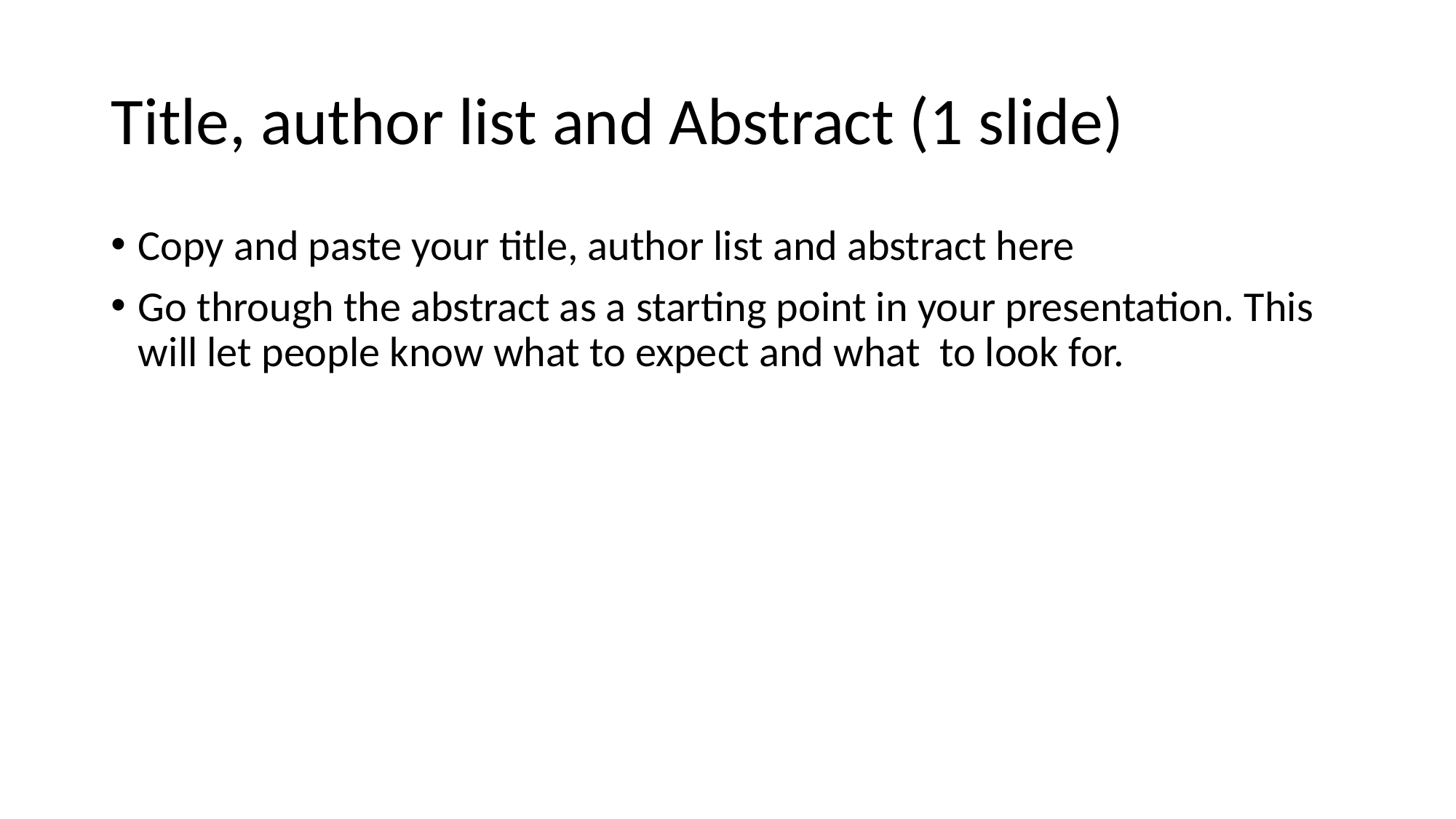

# Title, author list and Abstract (1 slide)
Copy and paste your title, author list and abstract here
Go through the abstract as a starting point in your presentation. This will let people know what to expect and what  to look for.